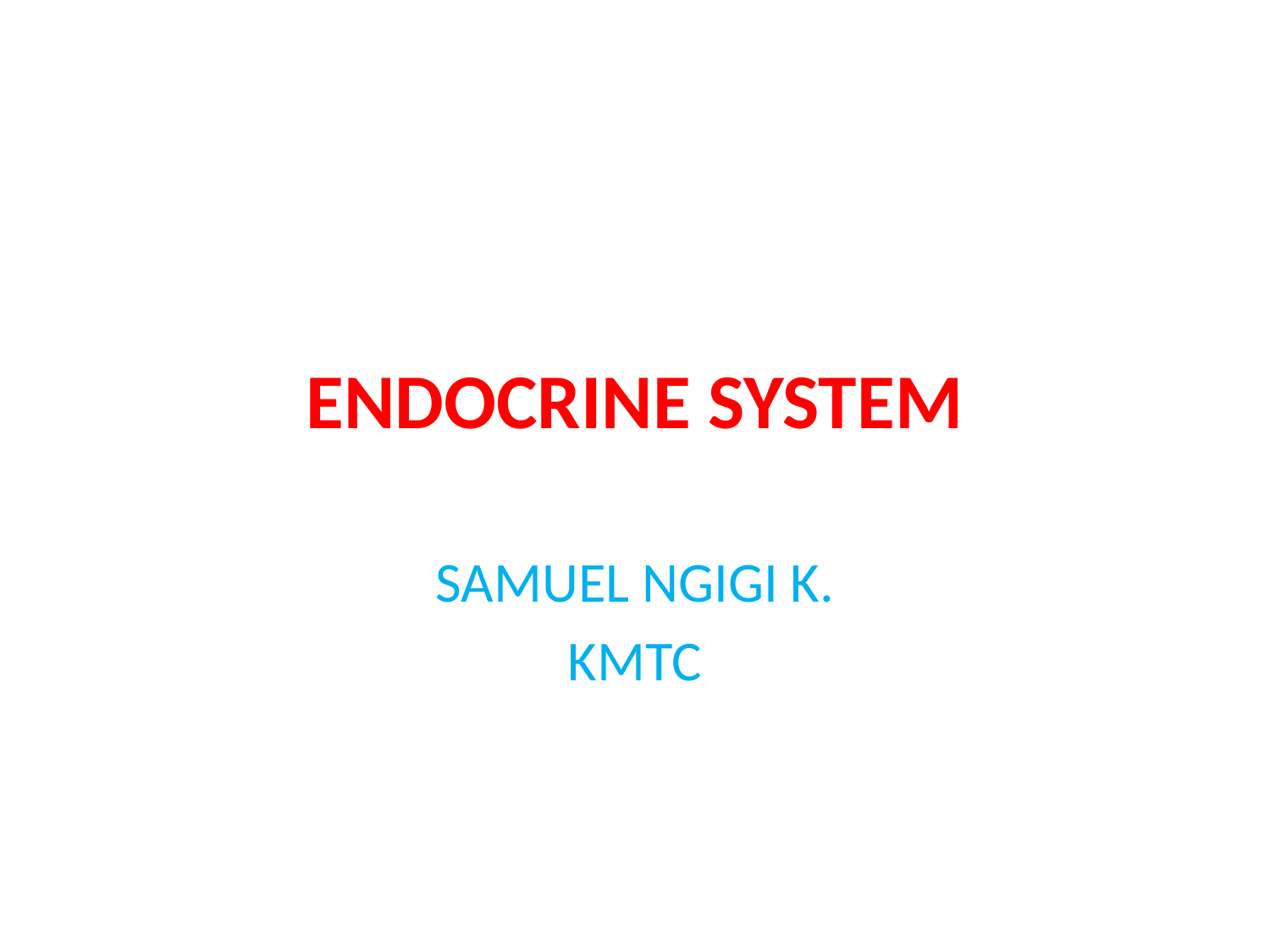

# ENDOCRINE SYSTEM
SAMUEL NGIGI K.
KMTC